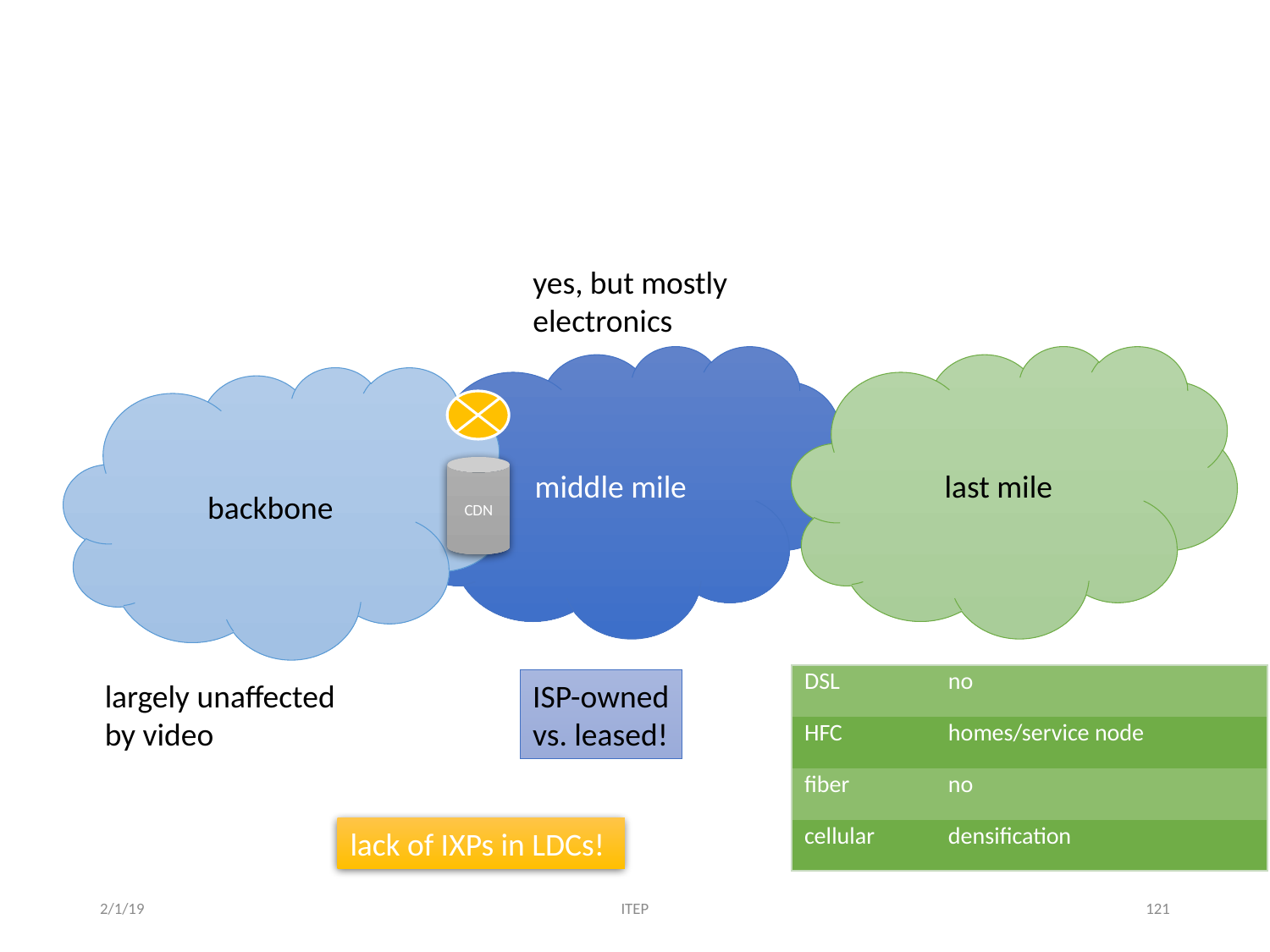

# Network costs
yes, but mostly
electronics
middle mile
last mile
backbone

CDN
| DSL | no |
| --- | --- |
| HFC | homes/service node |
| fiber | no |
| cellular | densification |
largely unaffected
by video
ISP-owned
vs. leased!
lack of IXPs in LDCs!
2/1/19
ITEP
121